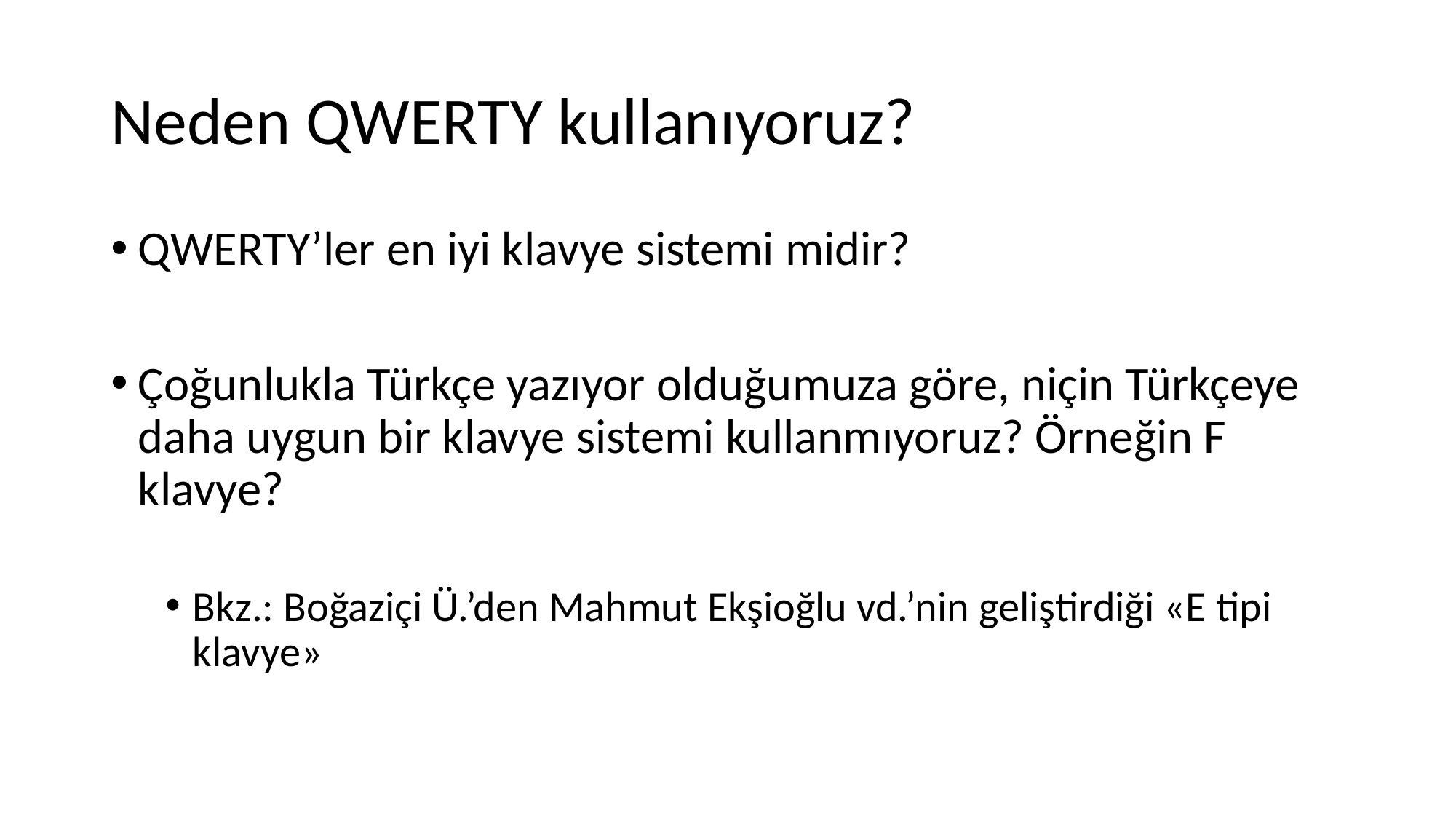

# Neden QWERTY kullanıyoruz?
QWERTY’ler en iyi klavye sistemi midir?

Çoğunlukla Türkçe yazıyor olduğumuza göre, niçin Türkçeye daha uygun bir klavye sistemi kullanmıyoruz? Örneğin F klavye?

Bkz.: Boğaziçi Ü.’den Mahmut Ekşioğlu vd.’nin geliştirdiği «E tipi klavye»